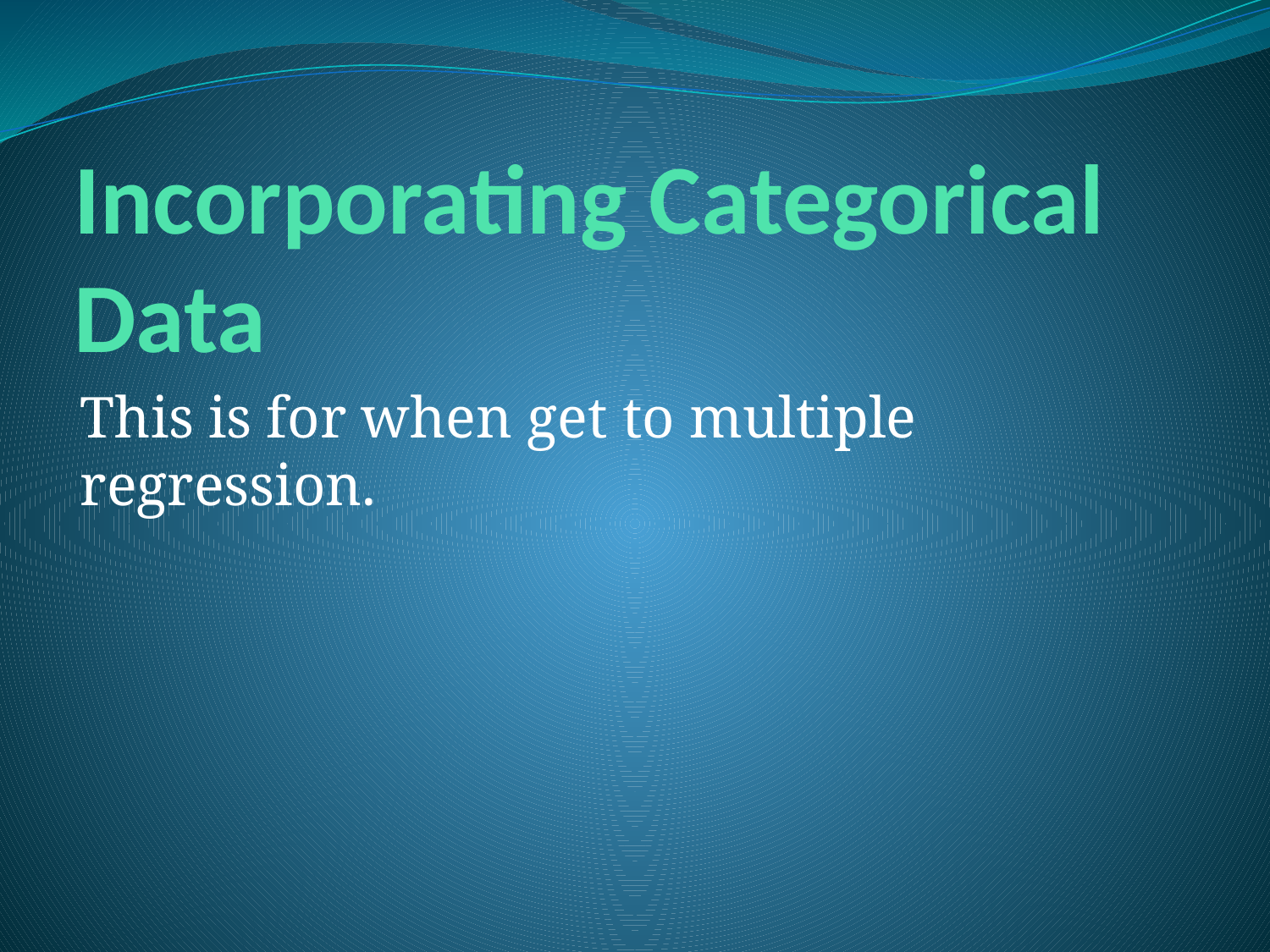

# Incorporating Categorical Data
This is for when get to multiple regression.